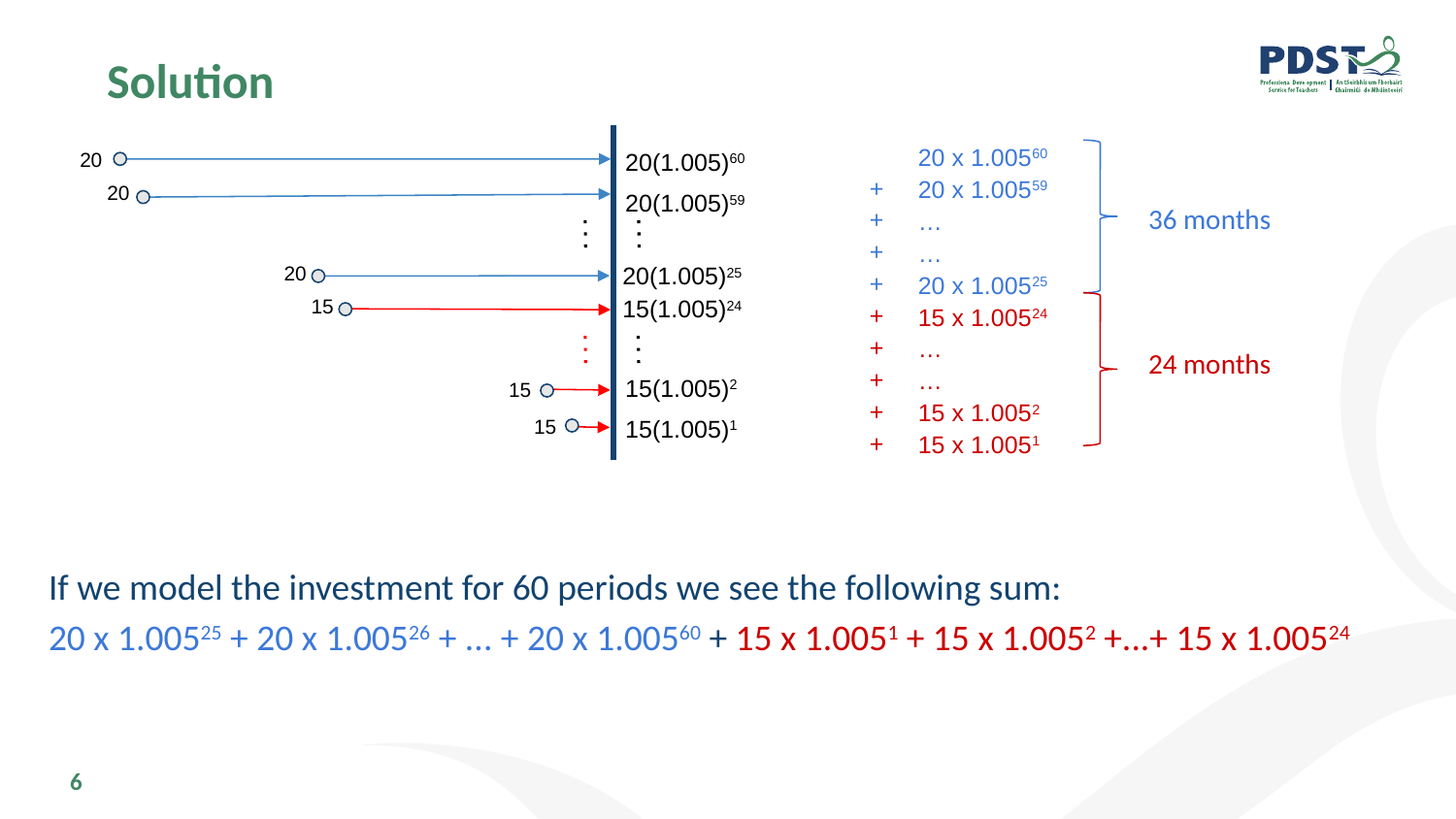

# Solution
20 x 1.00560
20 x 1.00559
…
…
20 x 1.00525
15 x 1.00524
…
…
15 x 1.0052
15 x 1.0051
20
20(1.005)60

20
20(1.005)59

20
20(1.005)25

15
15(1.005)24

15(1.005)2
15

15
15(1.005)1

36 months

24 months
If we model the investment for 60 periods we see the following sum:
20 x 1.00525 + 20 x 1.00526 + ... + 20 x 1.00560 + 15 x 1.0051 + 15 x 1.0052 +...+ 15 x 1.00524

6